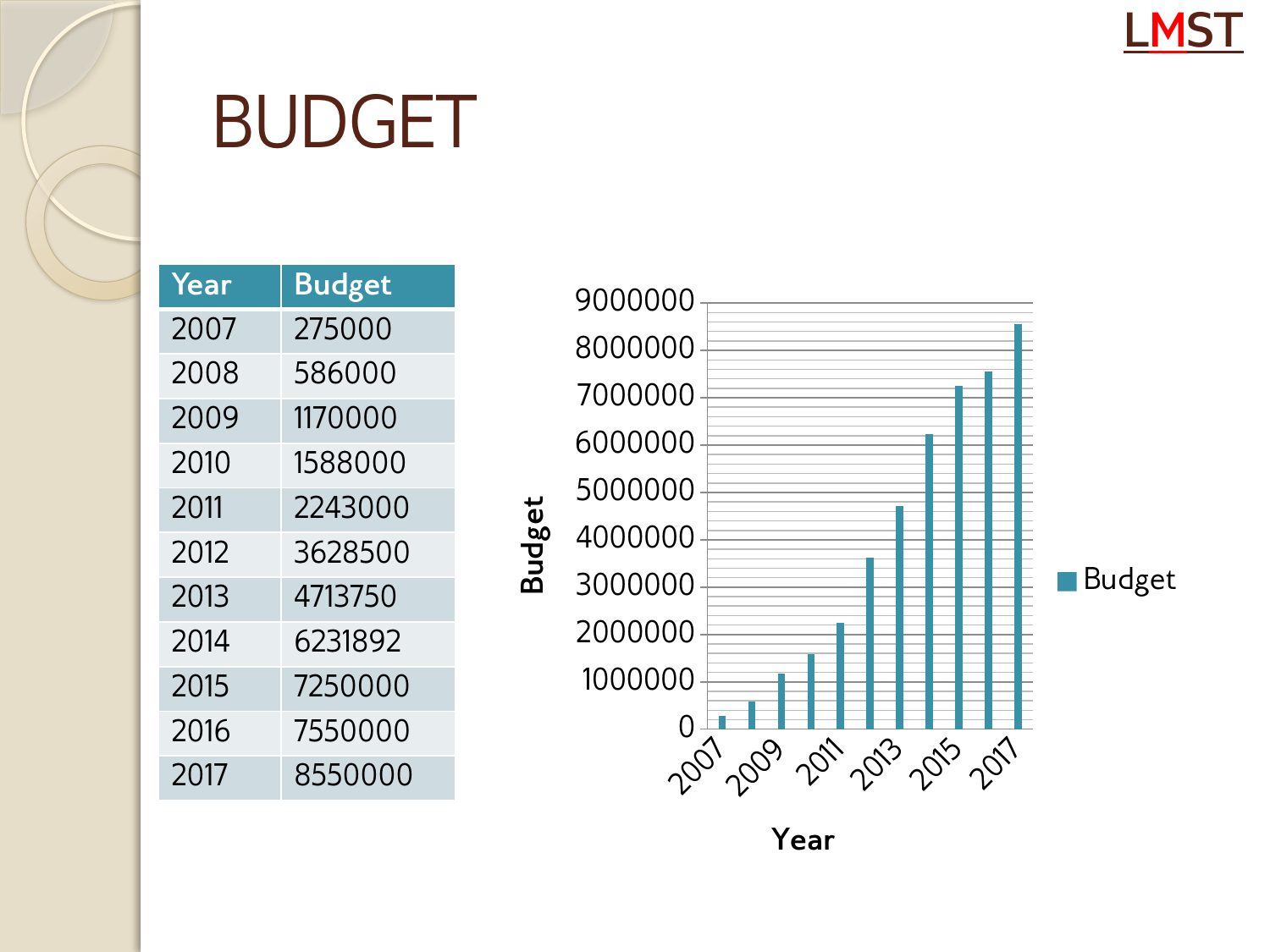

LMST
# BUDGET
| Year | Budget |
| --- | --- |
| 2007 | 275000 |
| 2008 | 586000 |
| 2009 | 1170000 |
| 2010 | 1588000 |
| 2011 | 2243000 |
| 2012 | 3628500 |
| 2013 | 4713750 |
| 2014 | 6231892 |
| 2015 | 7250000 |
| 2016 | 7550000 |
| 2017 | 8550000 |

### Chart

| Category | Budget  |
|---|---|
| 2007 | 275000.0 |
| 2008 | 586000.0 |
| 2009 | 1170000.0 |
| 2010 | 1588000.0 |
| 2011 | 2243000.0 |
| 2012 | 3628500.0 |
| 2013 | 4713750.0 |
| 2014 | 6231892.0 |
| 2015 | 7250000.0 |
| 2016 | 7550000.0 |
| 2017 | 8550000.0 |